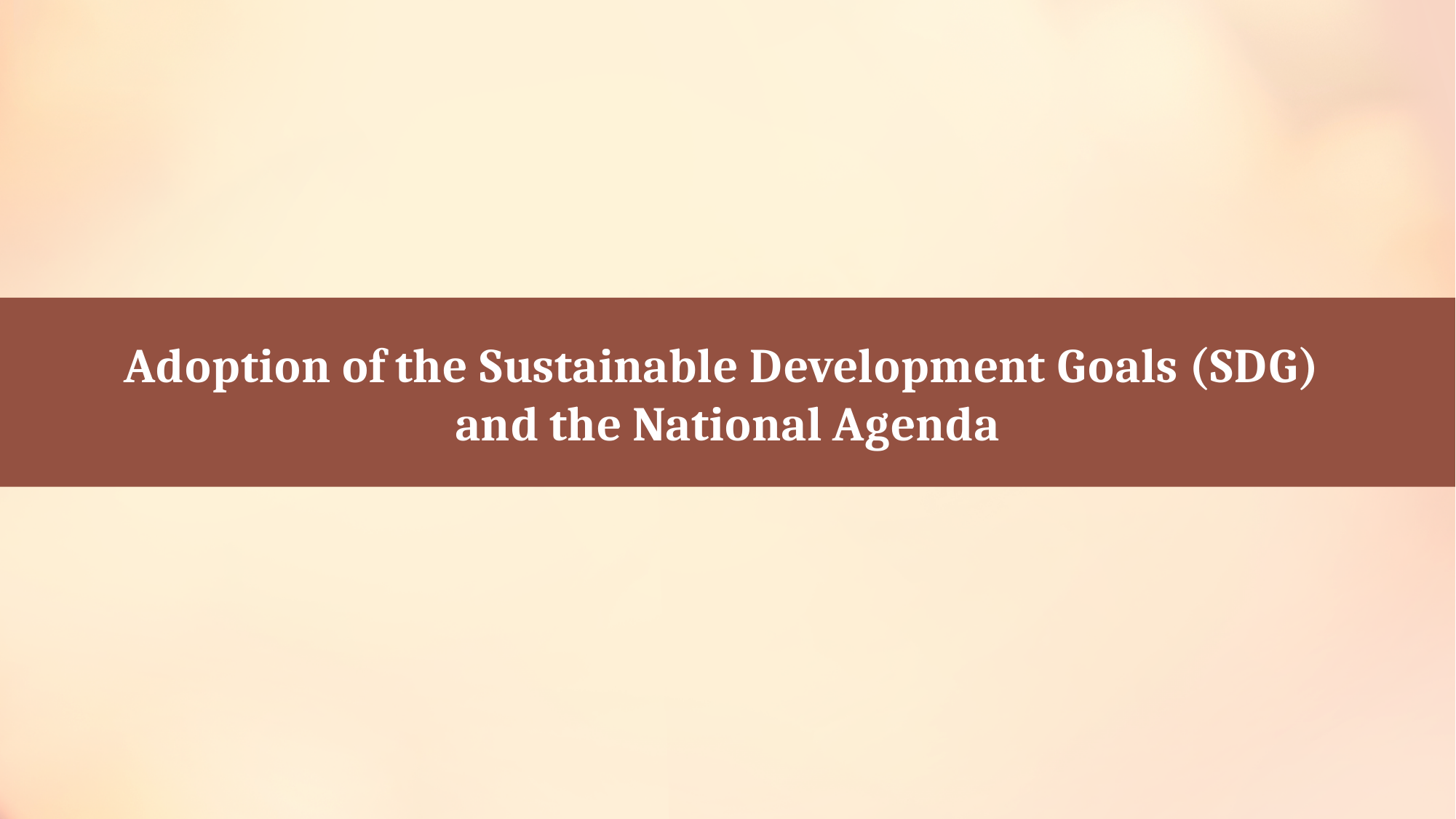

Adoption of the Sustainable Development Goals (SDG)
and the National Agenda